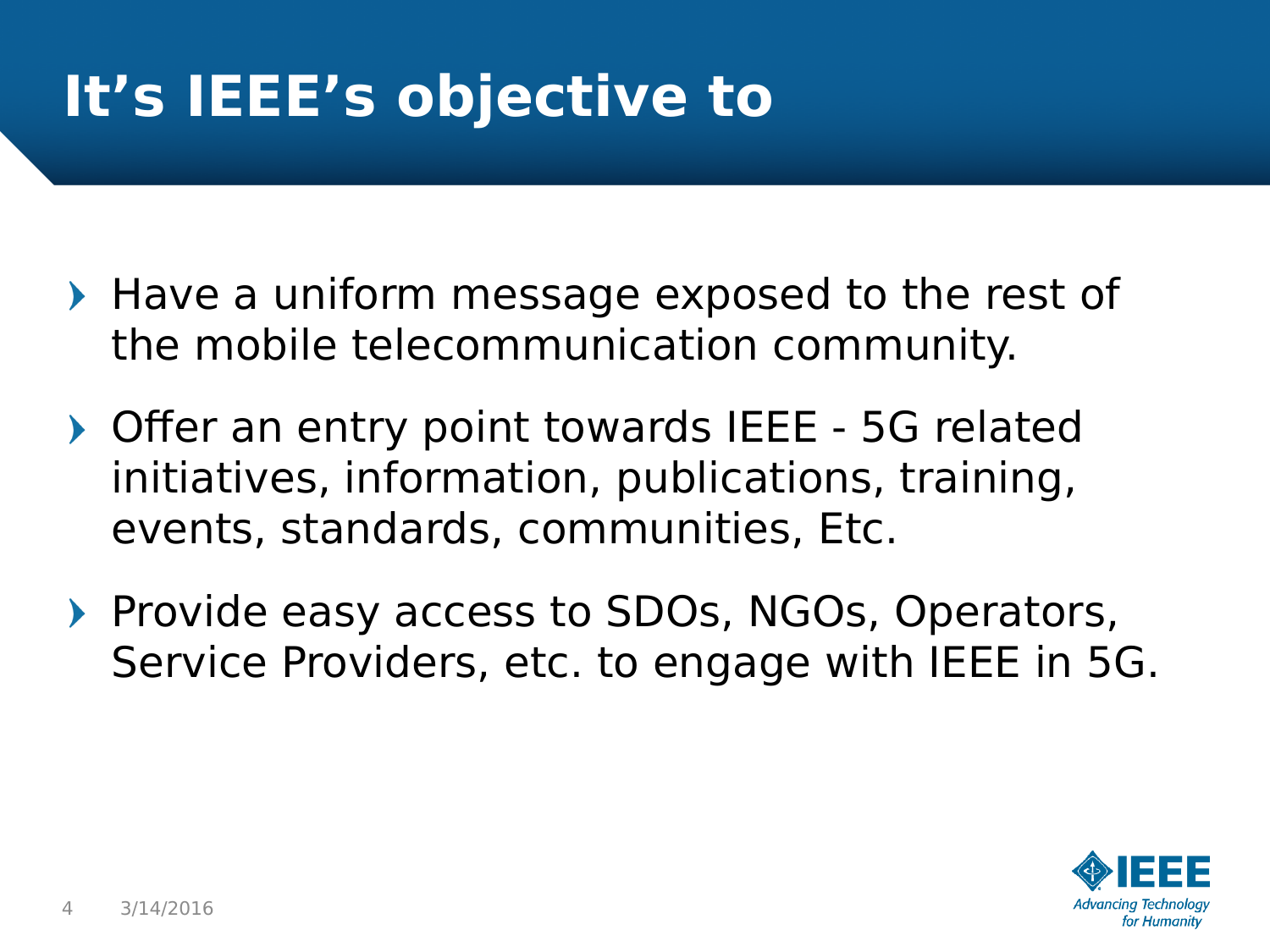

# It’s IEEE’s objective to
Have a uniform message exposed to the rest of the mobile telecommunication community.
Offer an entry point towards IEEE - 5G related initiatives, information, publications, training, events, standards, communities, Etc.
Provide easy access to SDOs, NGOs, Operators, Service Providers, etc. to engage with IEEE in 5G.

4
3/14/2016